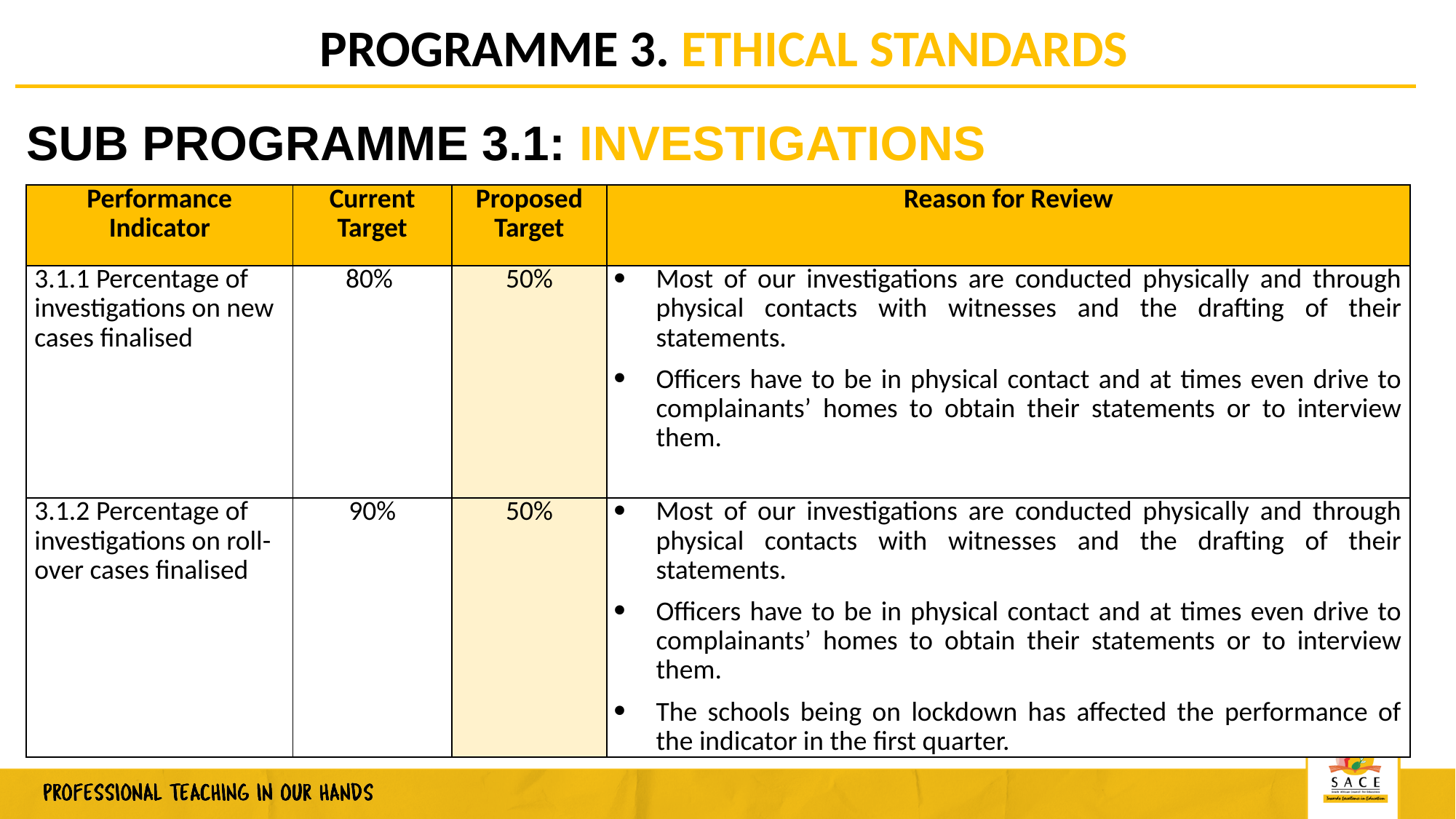

# PROGRAMME 3. ETHICAL STANDARDS
SUB PROGRAMME 3.1: INVESTIGATIONS
| Performance Indicator | Current Target | Proposed Target | Reason for Review |
| --- | --- | --- | --- |
| 3.1.1 Percentage of investigations on new cases finalised | 80% | 50% | Most of our investigations are conducted physically and through physical contacts with witnesses and the drafting of their statements. Officers have to be in physical contact and at times even drive to complainants’ homes to obtain their statements or to interview them. |
| 3.1.2 Percentage of investigations on roll-over cases finalised | 90% | 50% | Most of our investigations are conducted physically and through physical contacts with witnesses and the drafting of their statements. Officers have to be in physical contact and at times even drive to complainants’ homes to obtain their statements or to interview them. The schools being on lockdown has affected the performance of the indicator in the first quarter. |
6